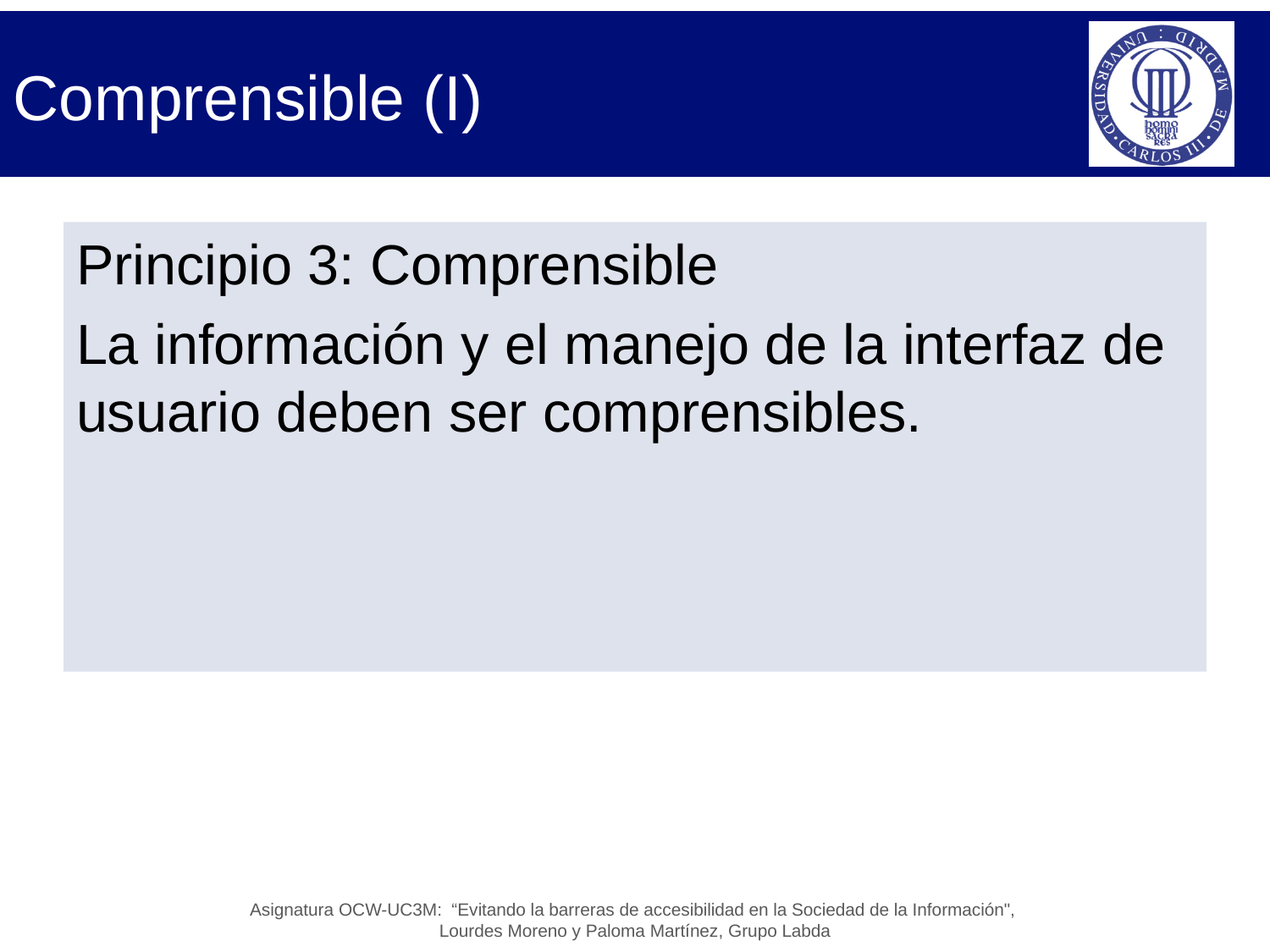

# Comprensible (I)
Principio 3: Comprensible
La información y el manejo de la interfaz de usuario deben ser comprensibles.
Asignatura OCW-UC3M:  “Evitando la barreras de accesibilidad en la Sociedad de la Información",
Lourdes Moreno y Paloma Martínez, Grupo Labda